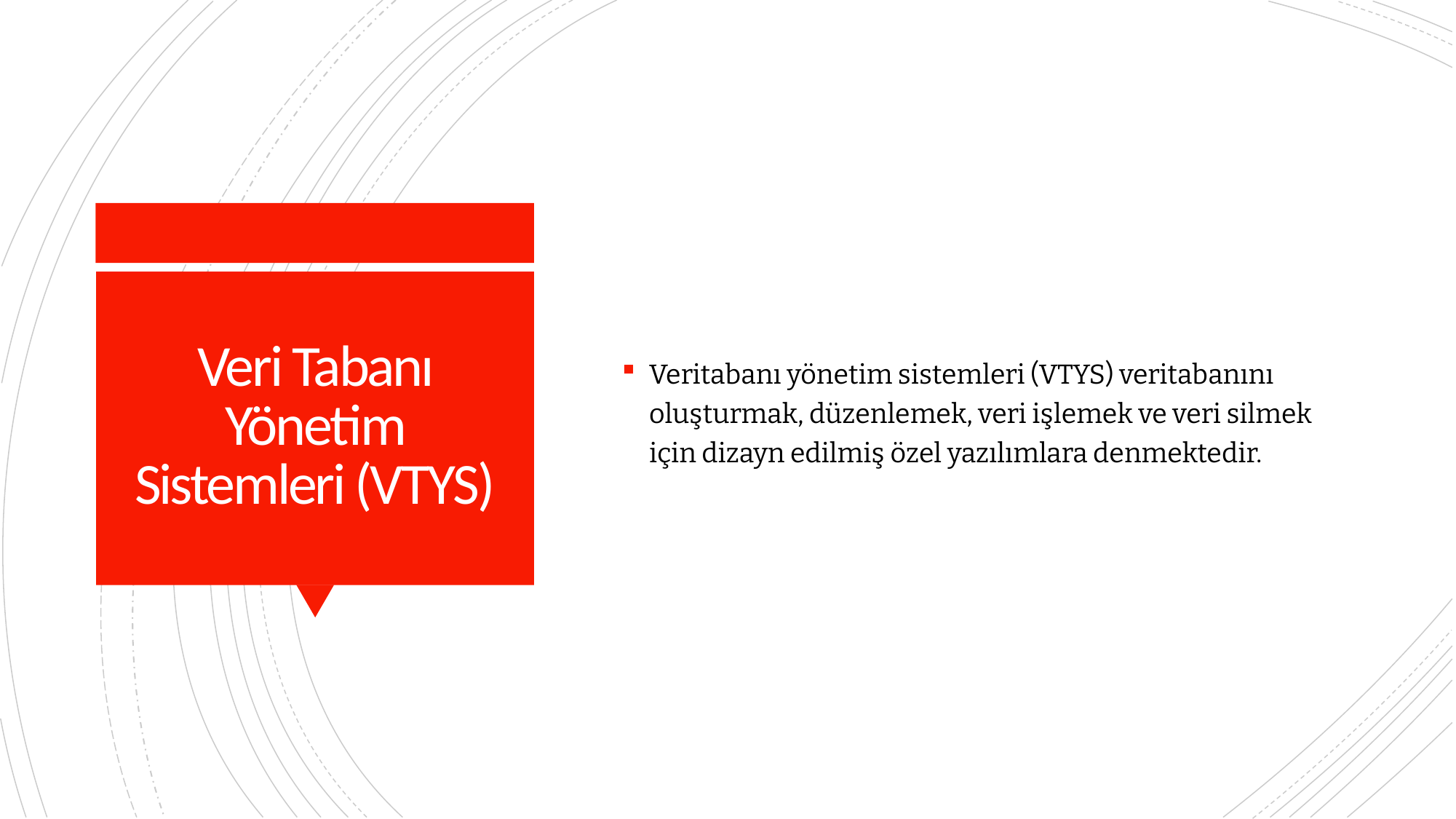

Veritabanı yönetim sistemleri (VTYS) veritabanını oluşturmak, düzenlemek, veri işlemek ve veri silmek için dizayn edilmiş özel yazılımlara denmektedir.
# Veri Tabanı Yönetim Sistemleri (VTYS)